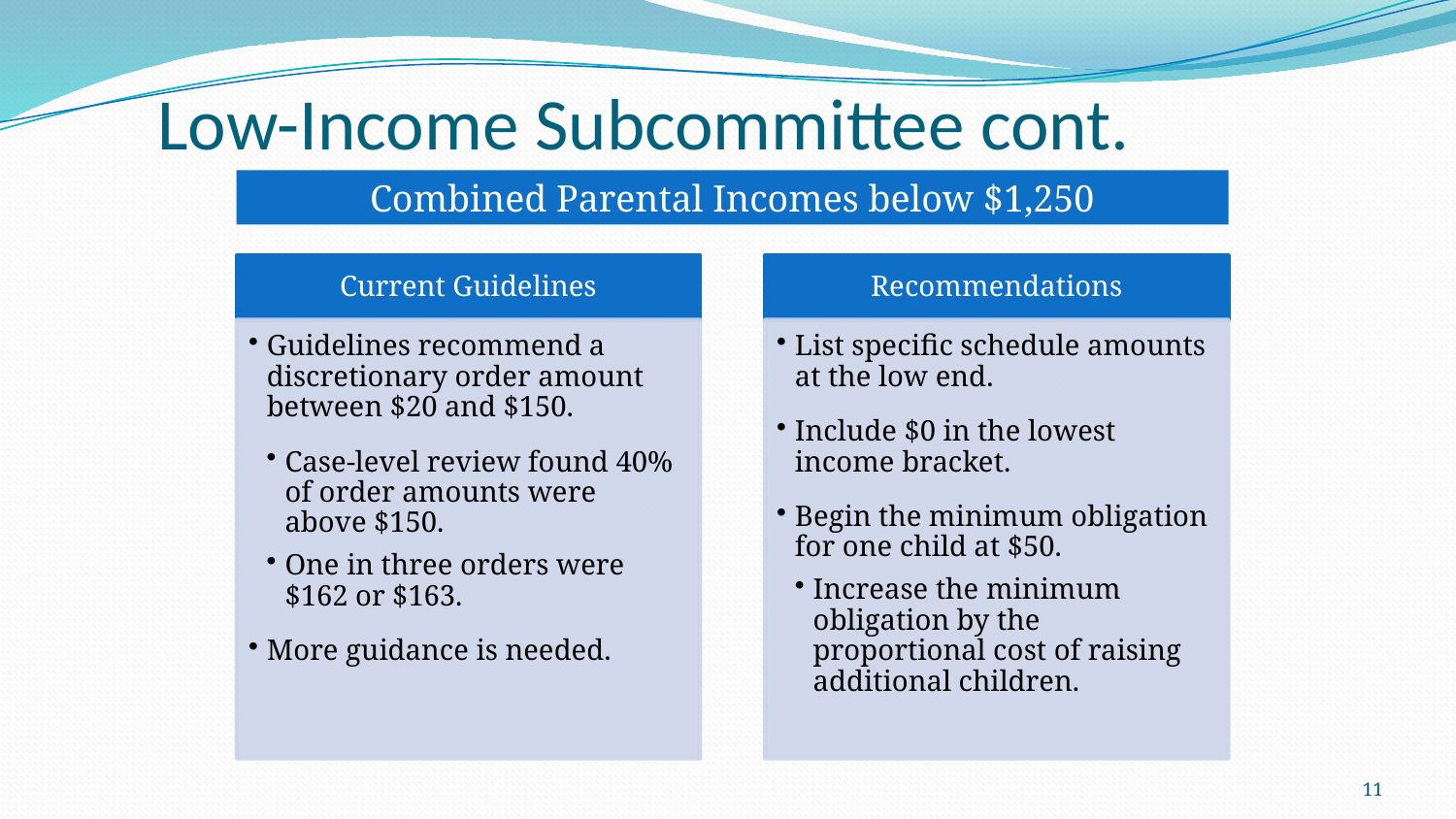

# Low-Income Subcommittee cont.
Combined Parental Incomes below $1,250
Current Guidelines
Guidelines recommend a discretionary order amount between $20 and $150.
Case-level review found 40% of order amounts were above $150.
One in three orders were $162 or $163.
More guidance is needed.

Recommendations
List specific schedule amounts at the low end.
Include $0 in the lowest income bracket.
Begin the minimum obligation for one child at $50.
Increase the minimum obligation by the proportional cost of raising additional children.

11